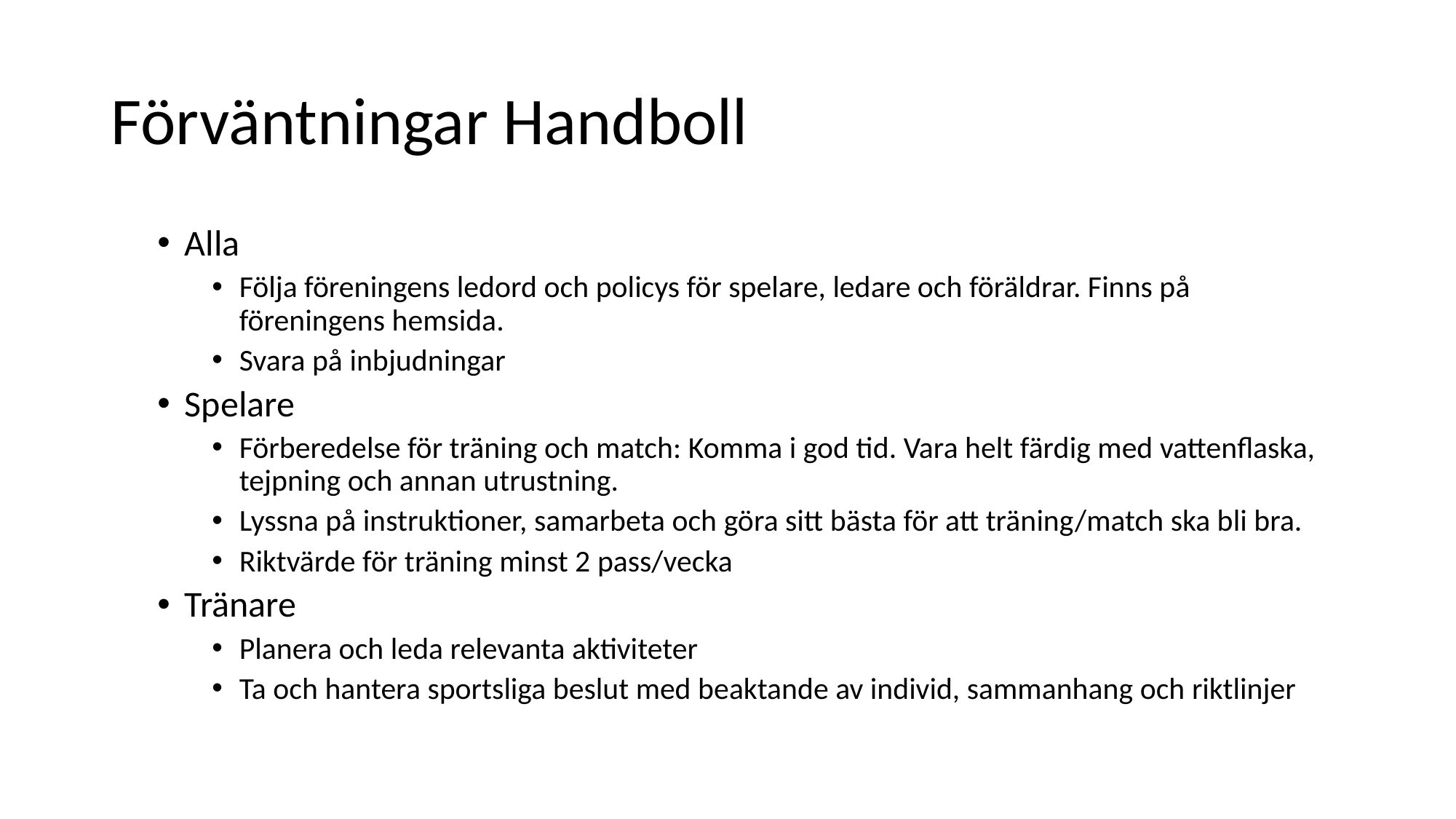

# Förväntningar Handboll

Alla
Följa föreningens ledord och policys för spelare, ledare och föräldrar. Finns på föreningens hemsida.
Svara på inbjudningar
Spelare
Förberedelse för träning och match: Komma i god tid. Vara helt färdig med vattenflaska, tejpning och annan utrustning.
Lyssna på instruktioner, samarbeta och göra sitt bästa för att träning/match ska bli bra.
Riktvärde för träning minst 2 pass/vecka
Tränare
Planera och leda relevanta aktiviteter
Ta och hantera sportsliga beslut med beaktande av individ, sammanhang och riktlinjer